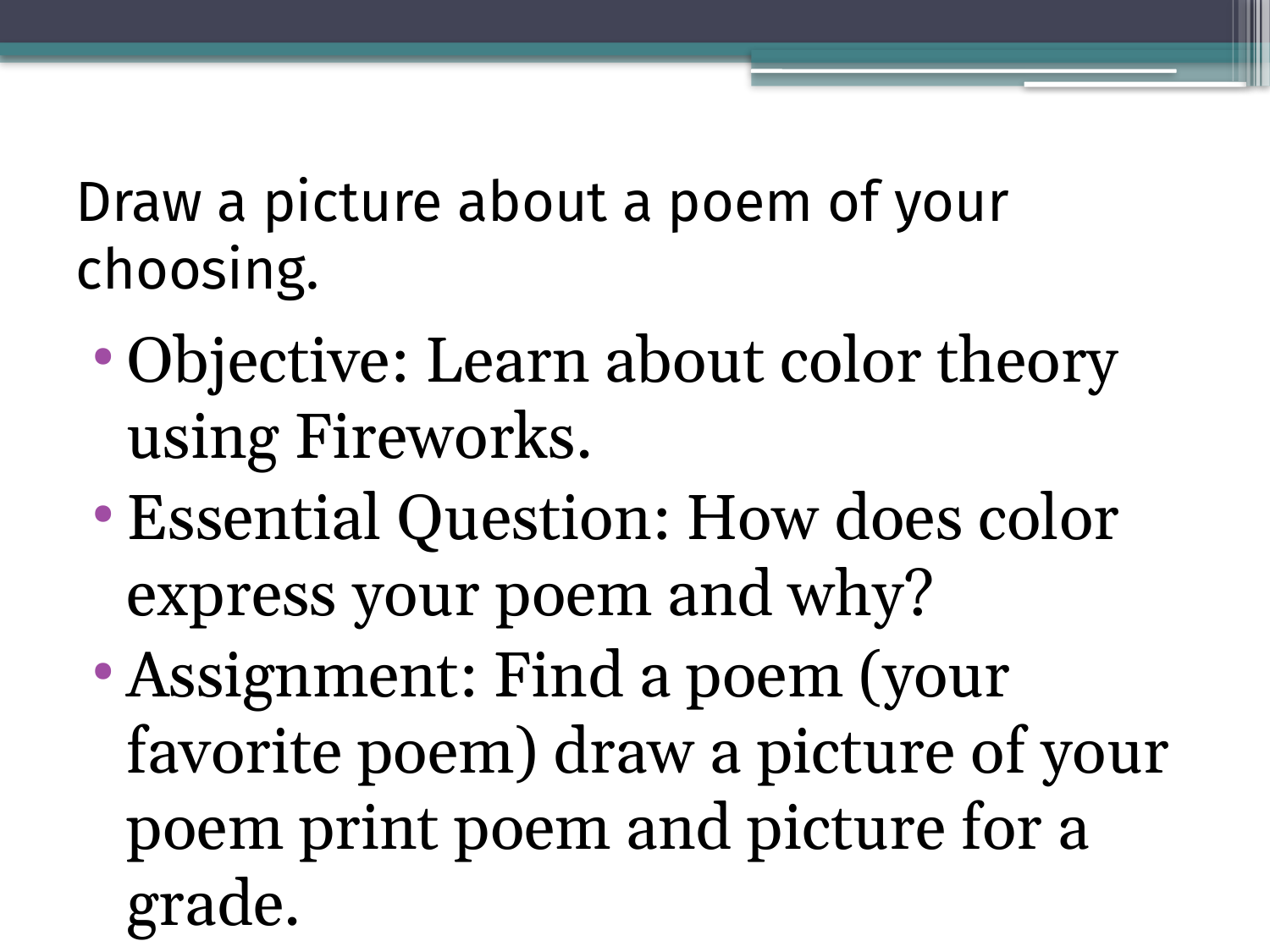

# Draw a picture about a poem of your choosing.
Objective: Learn about color theory using Fireworks.
Essential Question: How does color express your poem and why?
Assignment: Find a poem (your favorite poem) draw a picture of your poem print poem and picture for a grade.